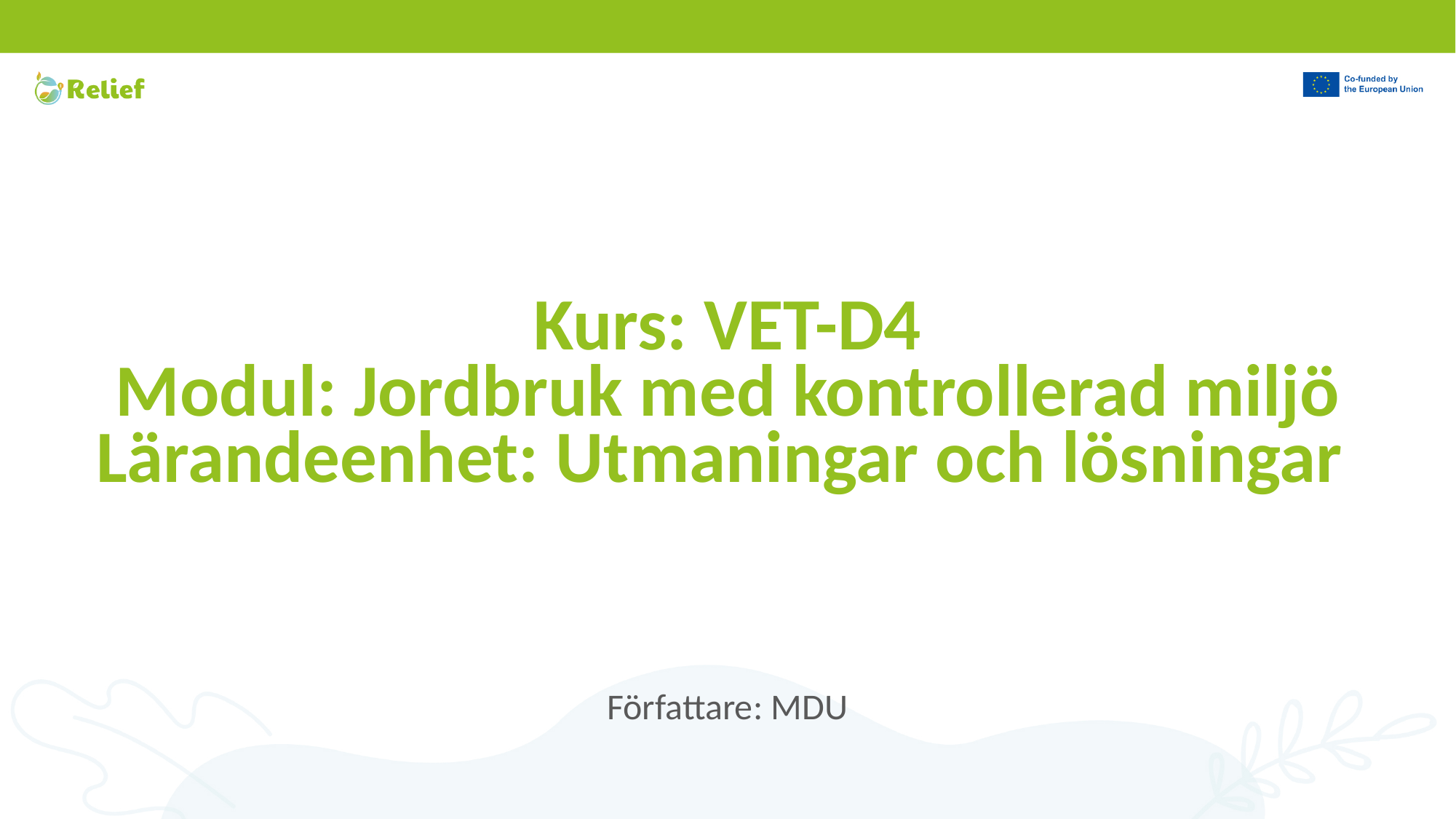

# Kurs: VET-D4 Modul: Jordbruk med kontrollerad miljö Lärandeenhet: Utmaningar och lösningar
Författare: MDU